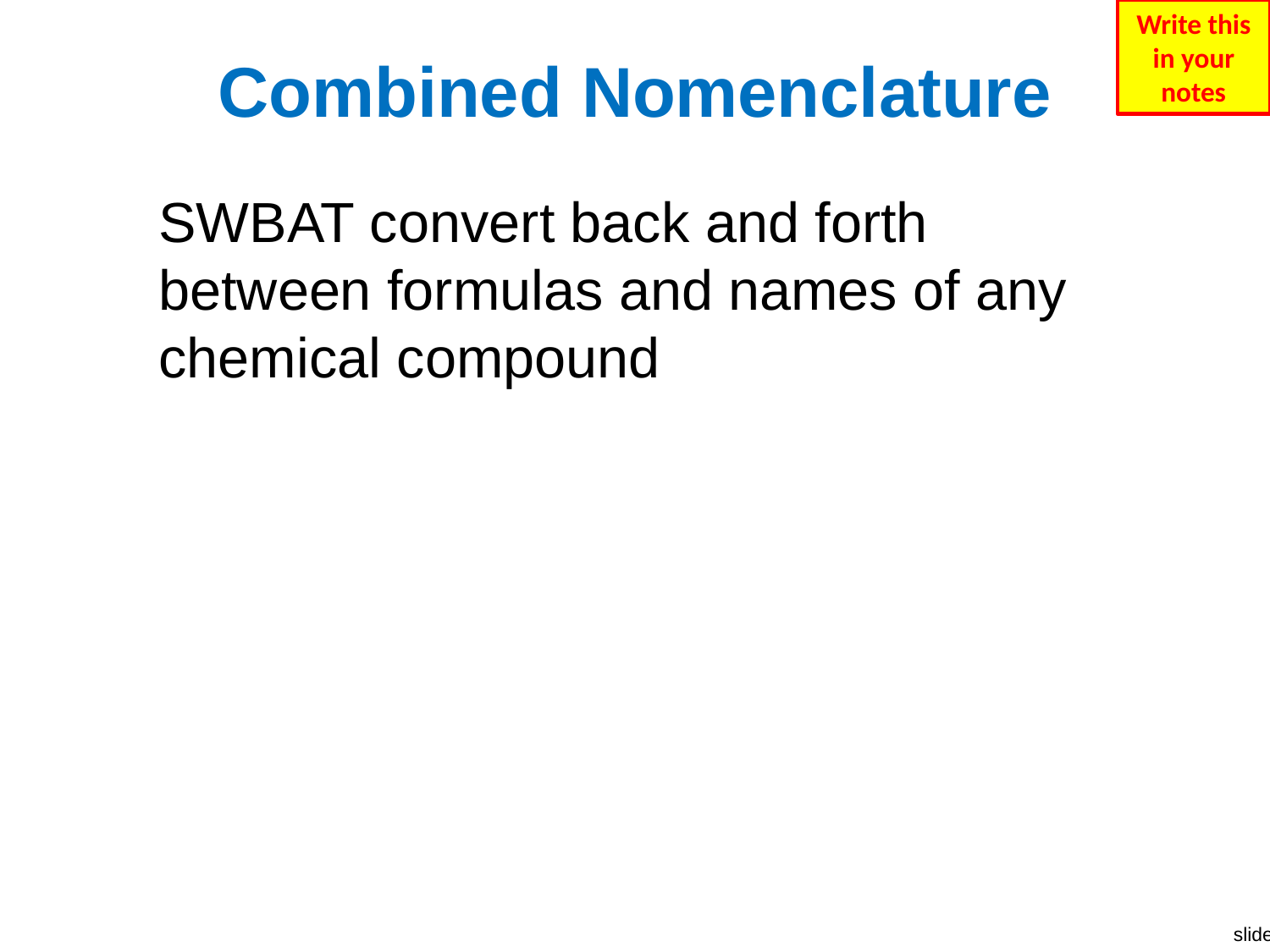

Write this in your notes
# Combined Nomenclature
SWBAT convert back and forth between formulas and names of any chemical compound